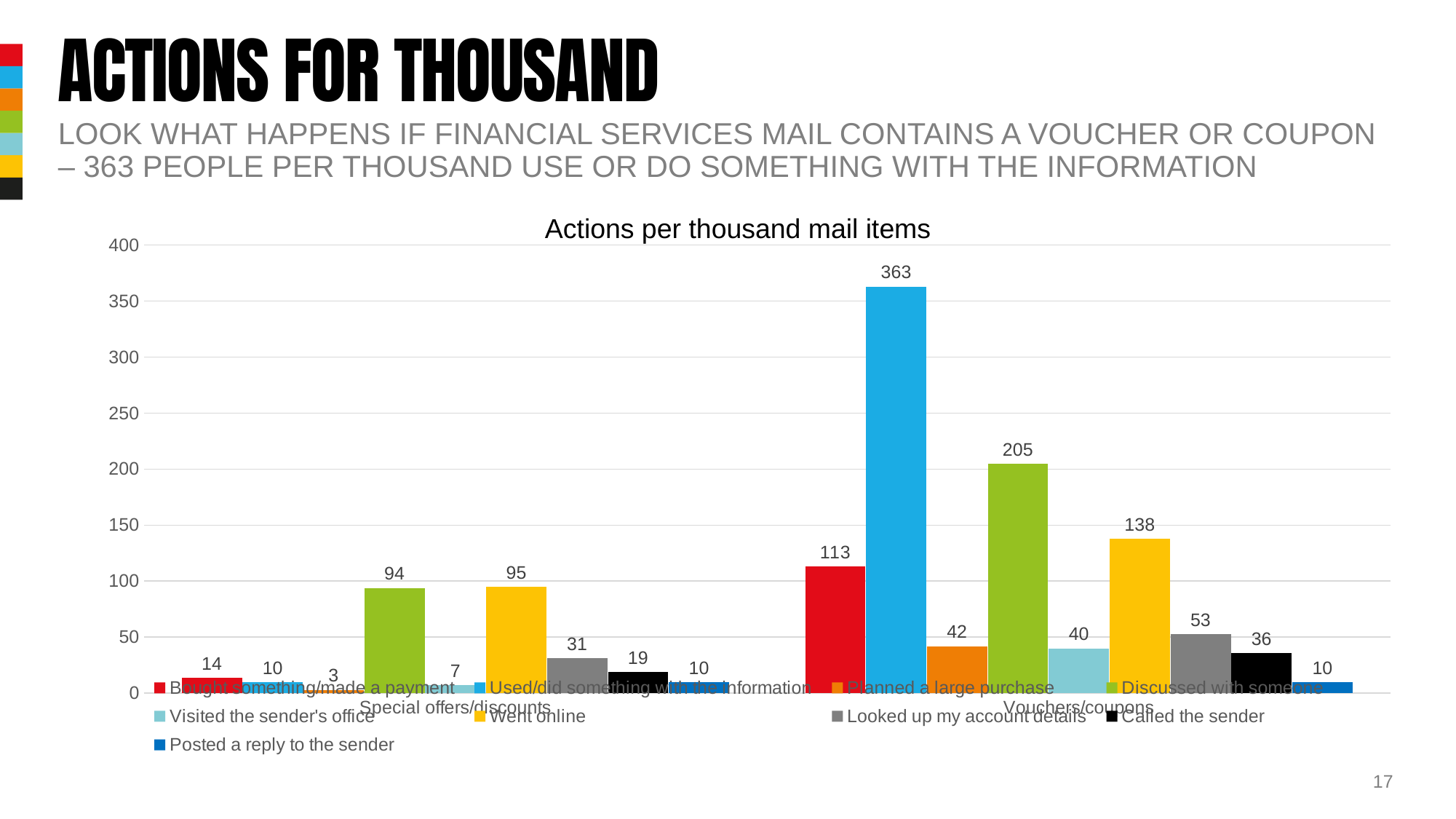

# Actions for thousand
Look what happens if financial services mail contains a voucher or coupon – 363 people per thousand use or do something with the information
Actions per thousand mail items

### Chart

| Category | Bought something/made a payment | Used/did something with the information | Planned a large purchase | Discussed with someone | Visited the sender's office | Went online | Looked up my account details | Called the sender | Posted a reply to the sender |
|---|---|---|---|---|---|---|---|---|---|
| Special offers/discounts | 14.0 | 10.0 | 3.0 | 94.0 | 7.0 | 95.0 | 31.0 | 19.0 | 10.0 |
| Vouchers/coupons | 113.0 | 363.0 | 42.0 | 205.0 | 40.0 | 138.0 | 53.0 | 36.0 | 10.0 |
17